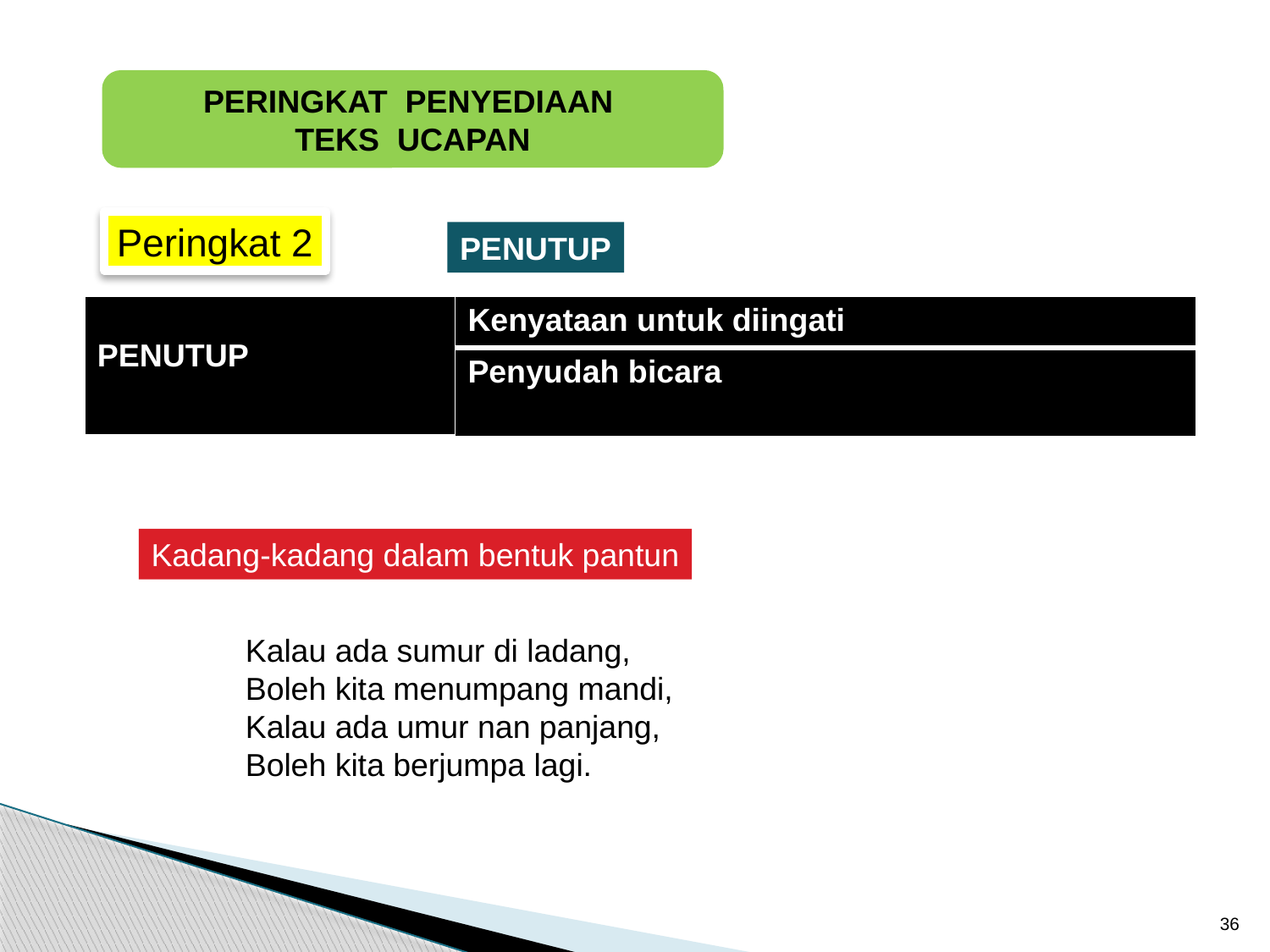

PERINGKAT  PENYEDIAAN
TEKS  UCAPAN
Peringkat 2
PENUTUP
| PENUTUP | Kenyataan untuk diingati |
| --- | --- |
|  | Penyudah bicara |
Kadang-kadang dalam bentuk pantun
Kalau ada sumur di ladang,
Boleh kita menumpang mandi,
Kalau ada umur nan panjang,
Boleh kita berjumpa lagi.
36